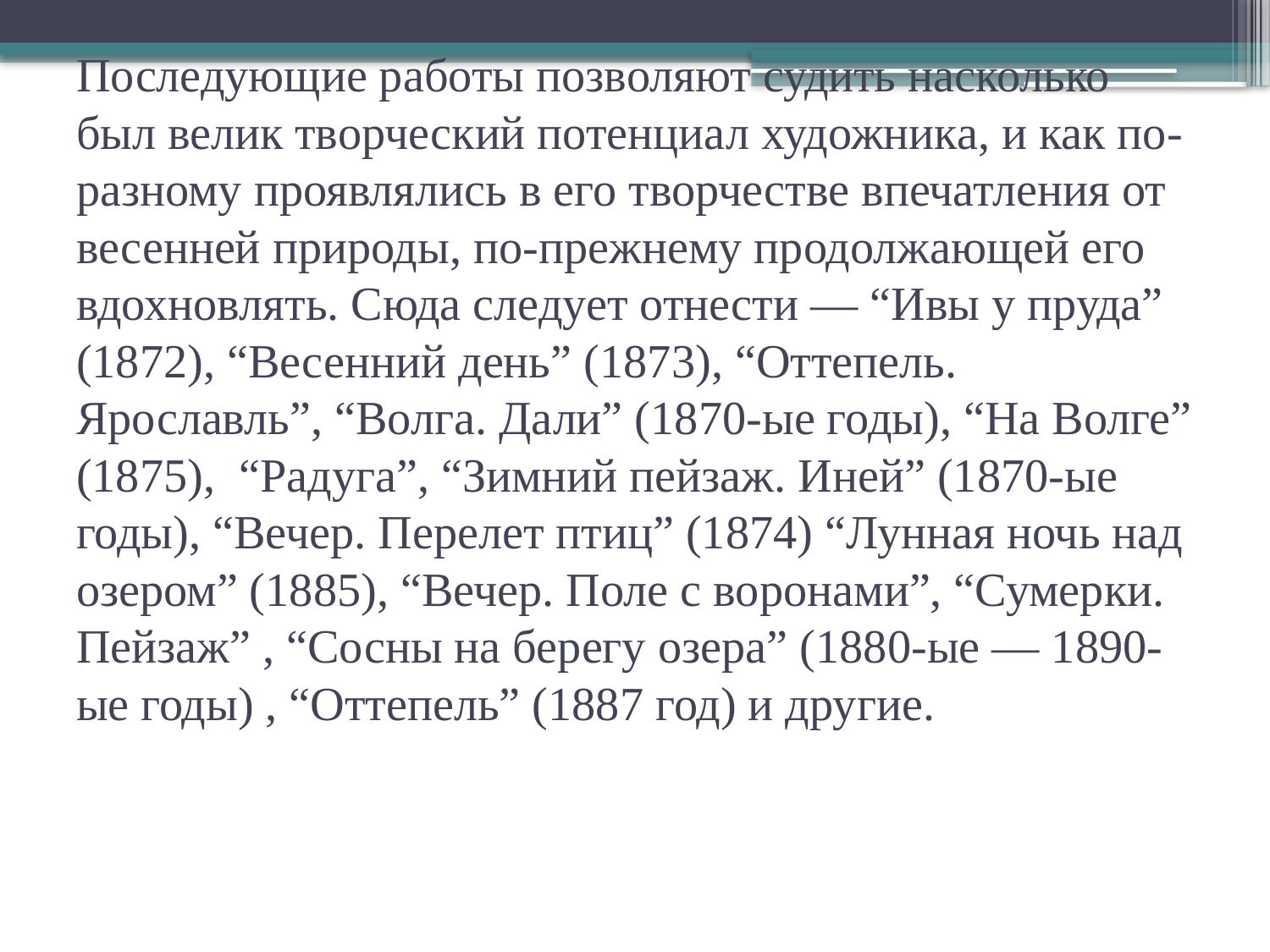

# Последующие работы позволяют судить насколько был велик творческий потенциал художника, и как по-разному проявлялись в его творчестве впечатления от весенней природы, по-прежнему продолжающей его вдохновлять. Сюда следует отнести — “Ивы у пруда” (1872), “Весенний день” (1873), “Оттепель. Ярославль”, “Волга. Дали” (1870-ые годы), “На Волге” (1875),  “Радуга”, “Зимний пейзаж. Иней” (1870-ые годы), “Вечер. Перелет птиц” (1874) “Лунная ночь над озером” (1885), “Вечер. Поле с воронами”, “Сумерки. Пейзаж” , “Сосны на берегу озера” (1880-ые — 1890-ые годы) , “Оттепель” (1887 год) и другие.